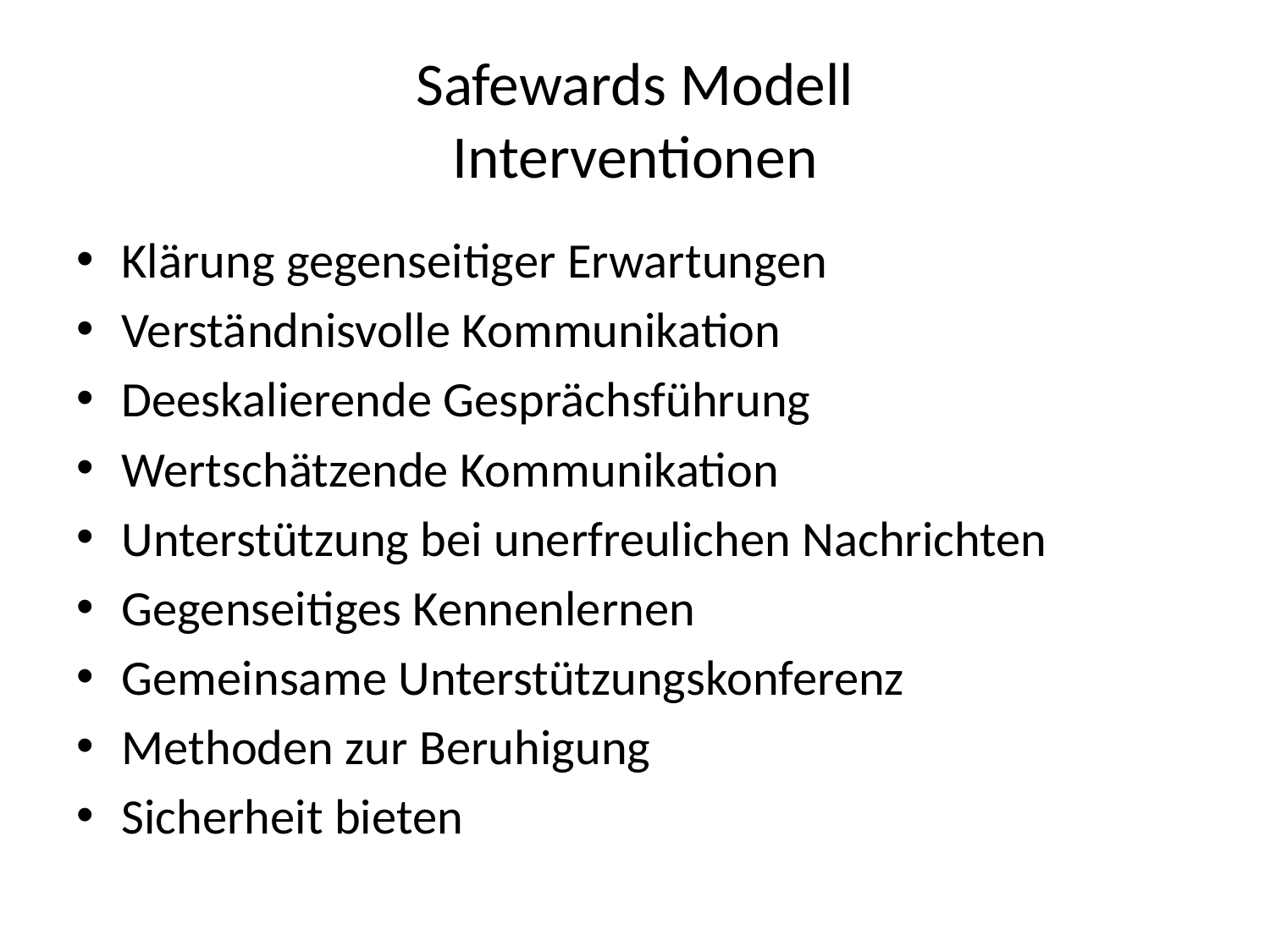

# Safewards Modell Interventionen
Klärung gegenseitiger Erwartungen
Verständnisvolle Kommunikation
Deeskalierende Gesprächsführung
Wertschätzende Kommunikation
Unterstützung bei unerfreulichen Nachrichten
Gegenseitiges Kennenlernen
Gemeinsame Unterstützungskonferenz
Methoden zur Beruhigung
Sicherheit bieten